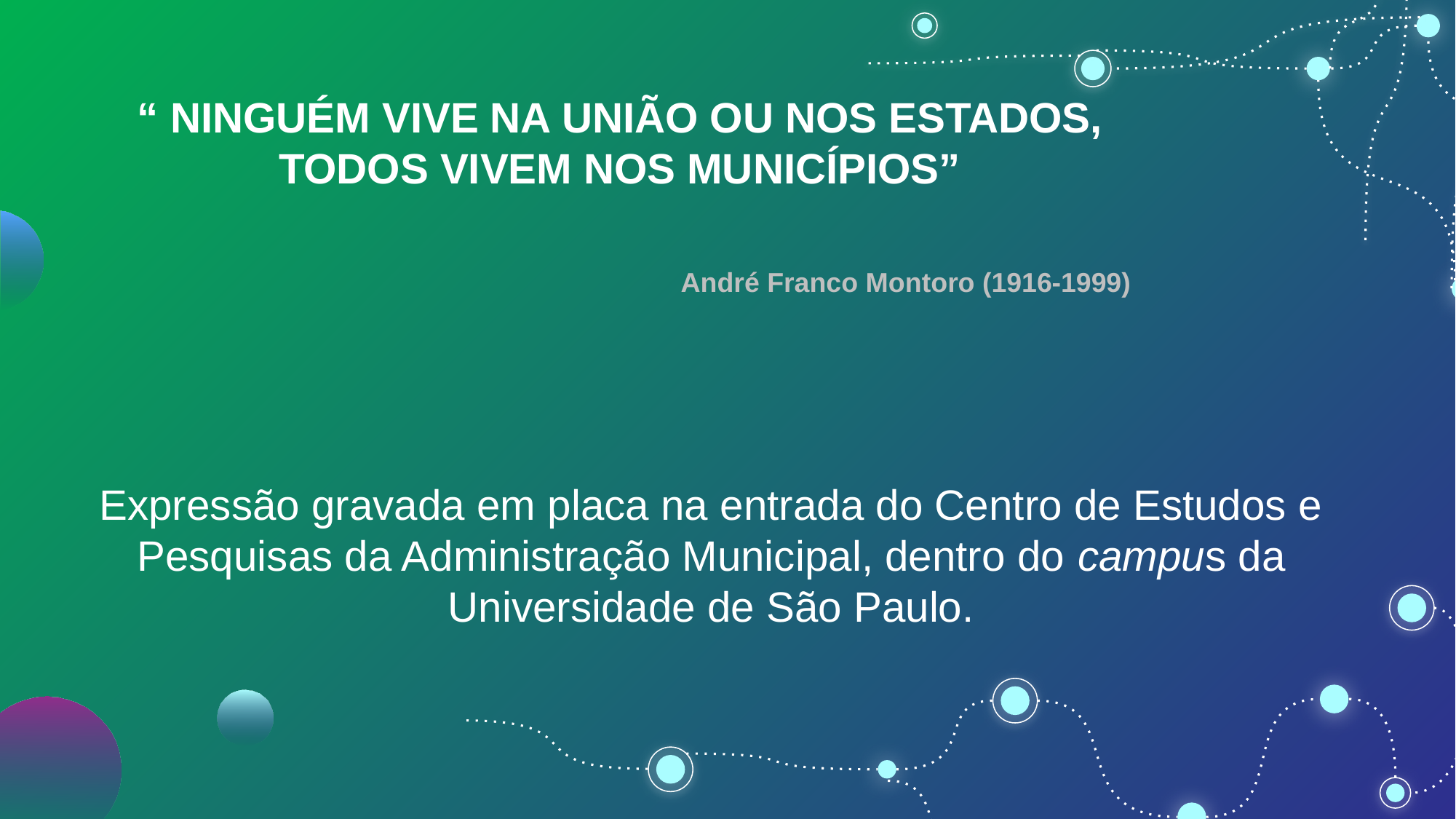

“ NINGUÉM VIVE NA UNIÃO OU NOS ESTADOS, TODOS VIVEM NOS MUNICÍPIOS”

André Franco Montoro (1916-1999)
Expressão gravada em placa na entrada do Centro de Estudos e Pesquisas da Administração Municipal, dentro do campus da Universidade de São Paulo.